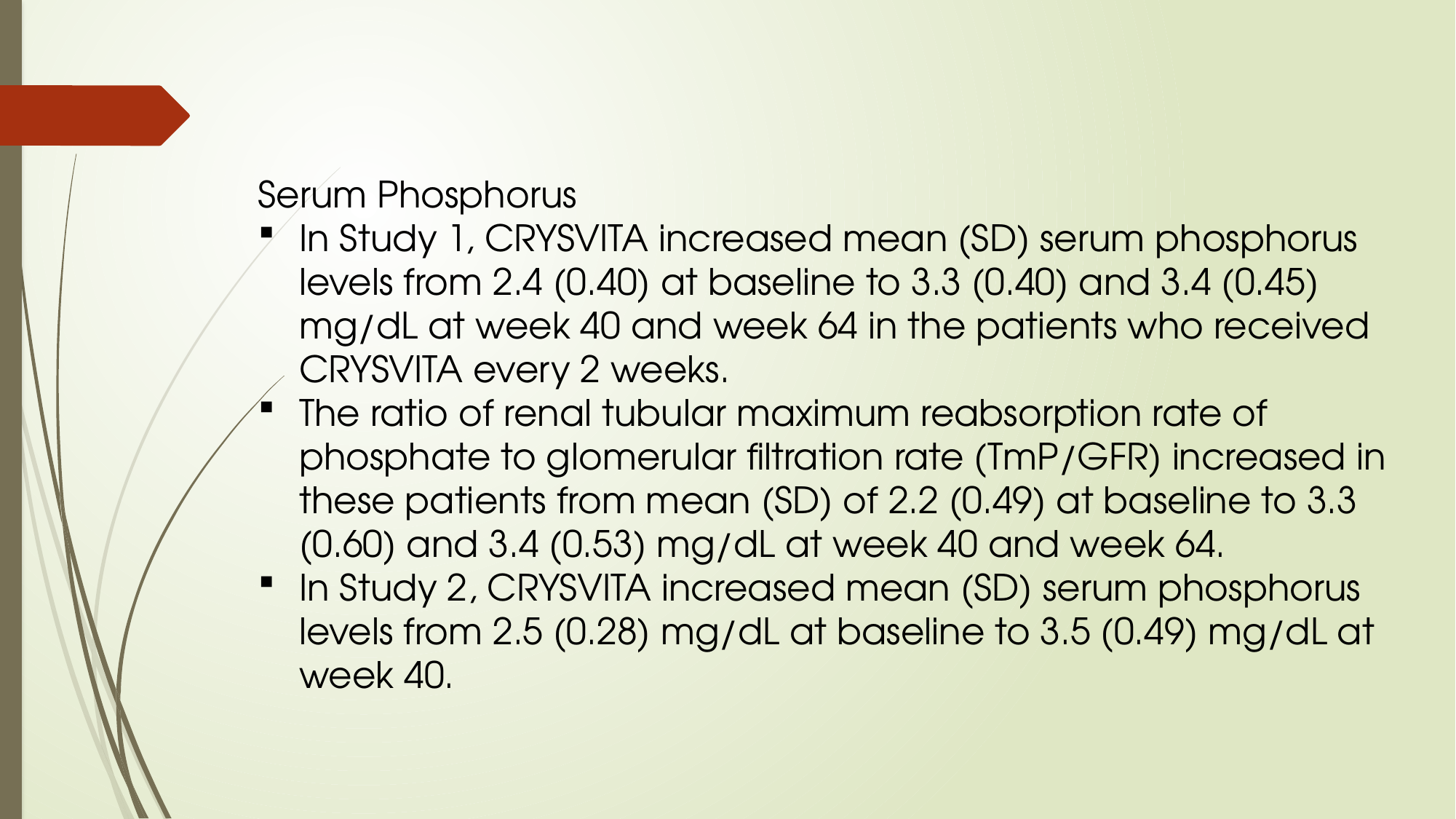

Serum Phosphorus
In Study 1, CRYSVITA increased mean (SD) serum phosphorus levels from 2.4 (0.40) at baseline to 3.3 (0.40) and 3.4 (0.45) mg/dL at week 40 and week 64 in the patients who received CRYSVITA every 2 weeks.
The ratio of renal tubular maximum reabsorption rate of phosphate to glomerular filtration rate (TmP/GFR) increased in these patients from mean (SD) of 2.2 (0.49) at baseline to 3.3 (0.60) and 3.4 (0.53) mg/dL at week 40 and week 64.
In Study 2, CRYSVITA increased mean (SD) serum phosphorus levels from 2.5 (0.28) mg/dL at baseline to 3.5 (0.49) mg/dL at week 40.